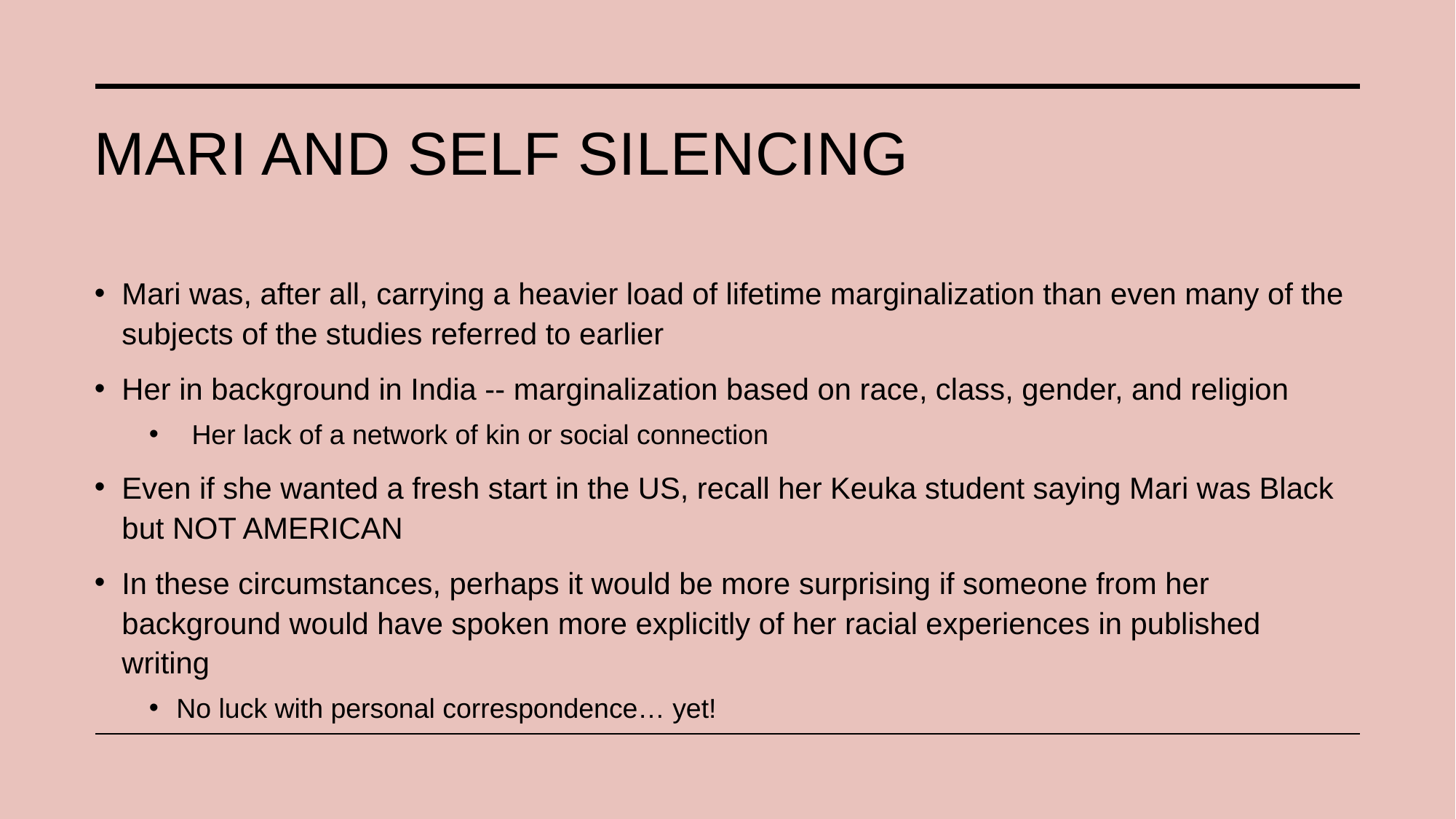

# Mari and SELF SILENCING
Mari was, after all, carrying a heavier load of lifetime marginalization than even many of the subjects of the studies referred to earlier
Her in background in India -- marginalization based on race, class, gender, and religion
  Her lack of a network of kin or social connection
Even if she wanted a fresh start in the US, recall her Keuka student saying Mari was Black but NOT AMERICAN
In these circumstances, perhaps it would be more surprising if someone from her background would have spoken more explicitly of her racial experiences in published writing
No luck with personal correspondence… yet!